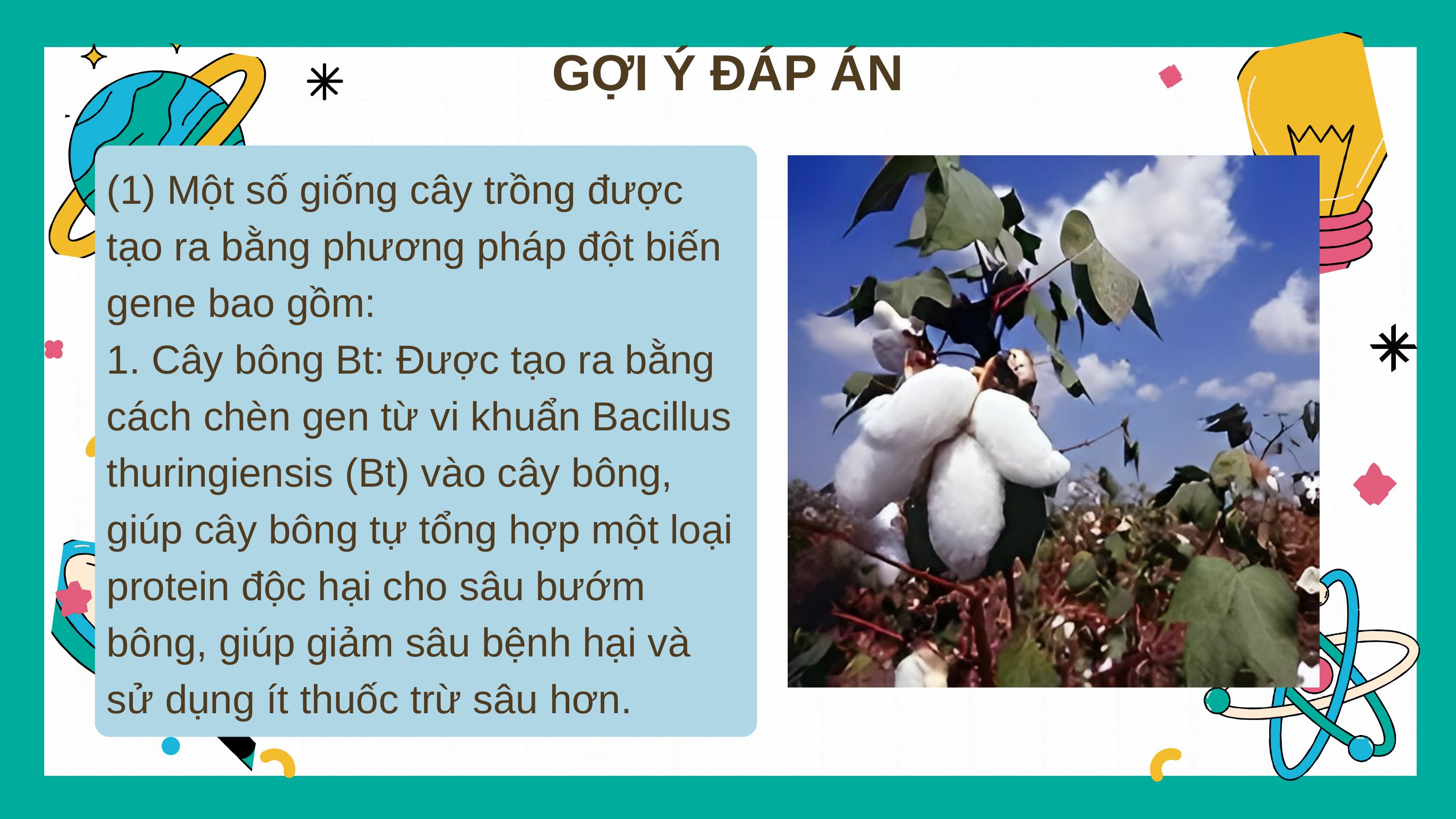

GỢI Ý ĐÁP ÁN

(1) Một số giống cây trồng được tạo ra bằng phương pháp đột biến gene bao gồm:
1. Cây bông Bt: Được tạo ra bằng cách chèn gen từ vi khuẩn Bacillus thuringiensis (Bt) vào cây bông, giúp cây bông tự tổng hợp một loại protein độc hại cho sâu bướm bông, giúp giảm sâu bệnh hại và sử dụng ít thuốc trừ sâu hơn.